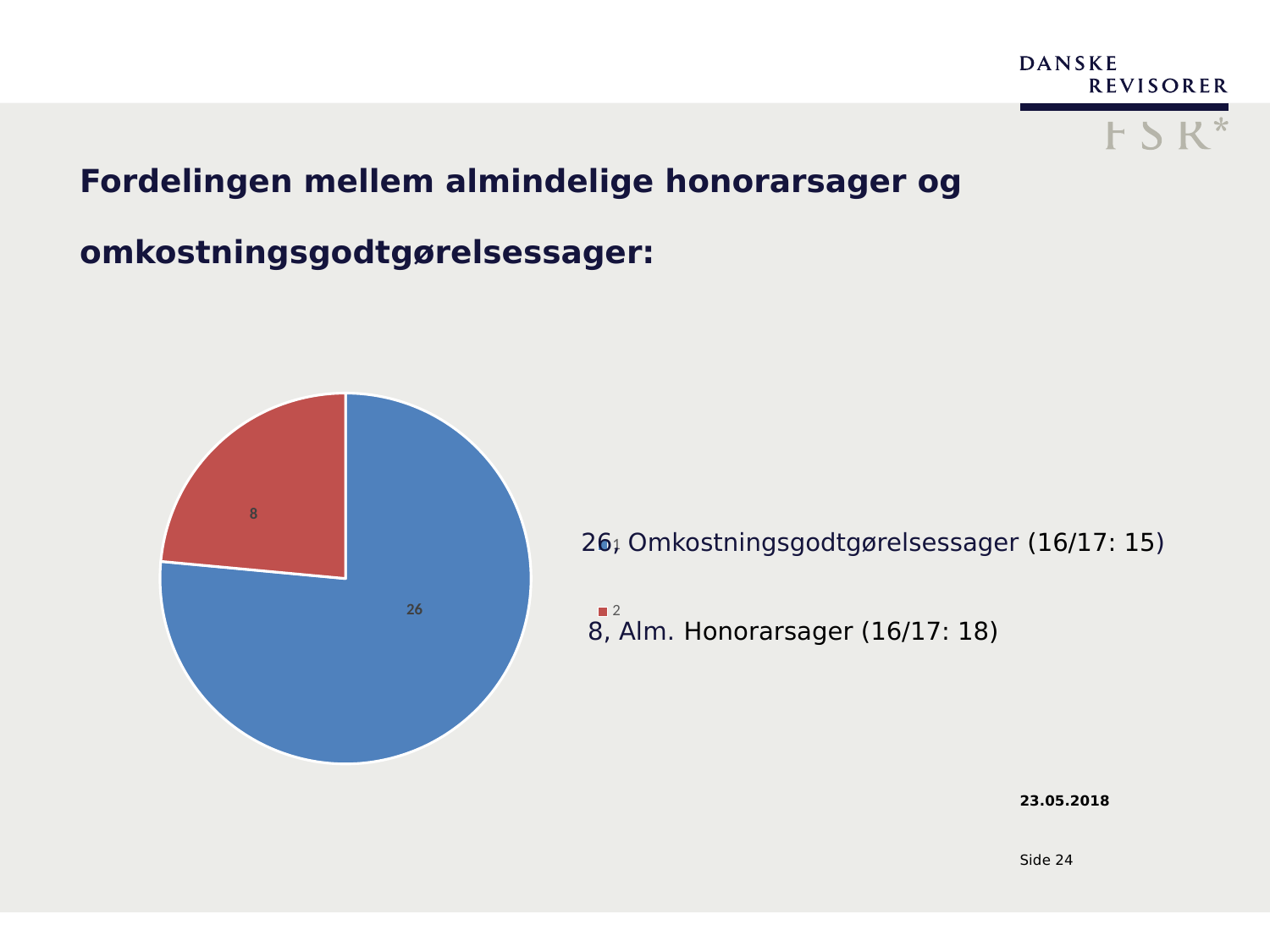

# Fordelingen mellem almindelige honorarsager og omkostningsgodtgørelsessager:
                                                                26, Omkostningsgodtgørelsessager (16/17: 15)
                                                                 8, Alm. Honorarsager (16/17: 18)

### Chart

| Category |  |
|---|---|
23.05.2018

Side 24